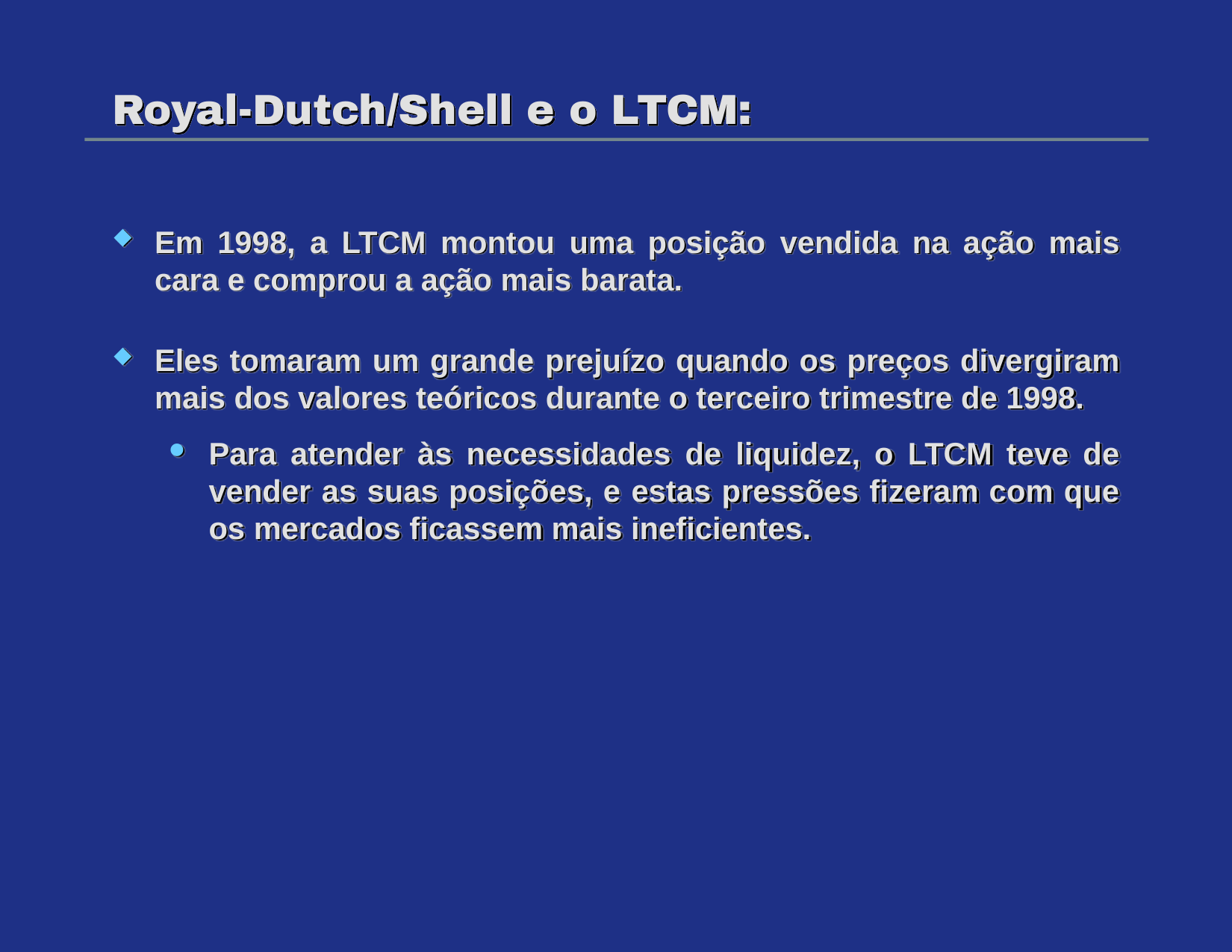

# Royal-Dutch/Shell e o LTCM:
Em 1998, a LTCM montou uma posição vendida na ação mais cara e comprou a ação mais barata.
Eles tomaram um grande prejuízo quando os preços divergiram mais dos valores teóricos durante o terceiro trimestre de 1998.
Para atender às necessidades de liquidez, o LTCM teve de vender as suas posições, e estas pressões fizeram com que os mercados ficassem mais ineficientes.